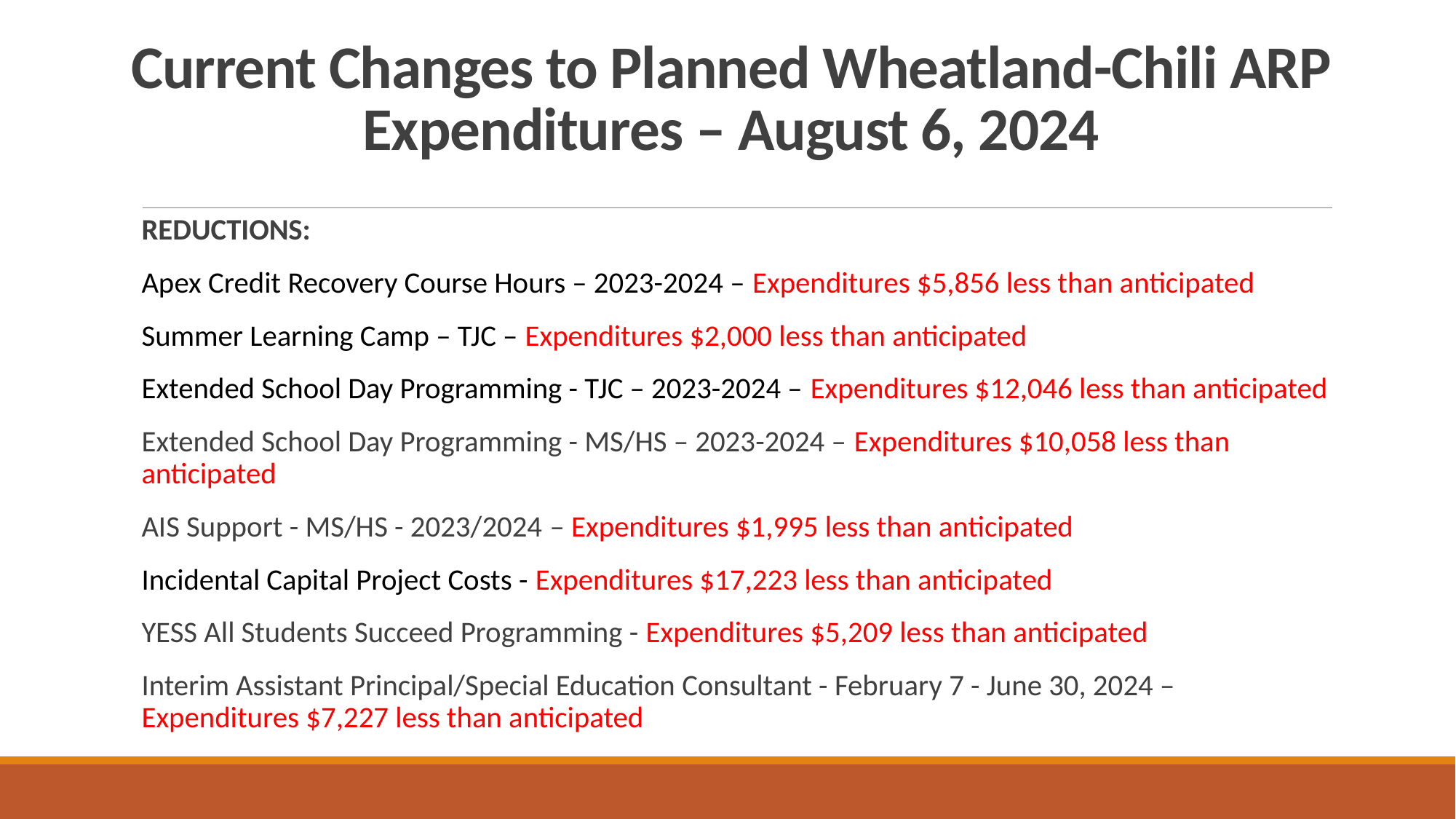

# Current Changes to Planned Wheatland-Chili ARP Expenditures – August 6, 2024
REDUCTIONS:
Apex Credit Recovery Course Hours – 2023-2024 – Expenditures $5,856 less than anticipated
Summer Learning Camp – TJC – Expenditures $2,000 less than anticipated
Extended School Day Programming - TJC – 2023-2024 – Expenditures $12,046 less than anticipated
Extended School Day Programming - MS/HS – 2023-2024 – Expenditures $10,058 less than anticipated
AIS Support - MS/HS - 2023/2024 – Expenditures $1,995 less than anticipated
Incidental Capital Project Costs - Expenditures $17,223 less than anticipated
YESS All Students Succeed Programming - Expenditures $5,209 less than anticipated
Interim Assistant Principal/Special Education Consultant - February 7 - June 30, 2024 – Expenditures $7,227 less than anticipated